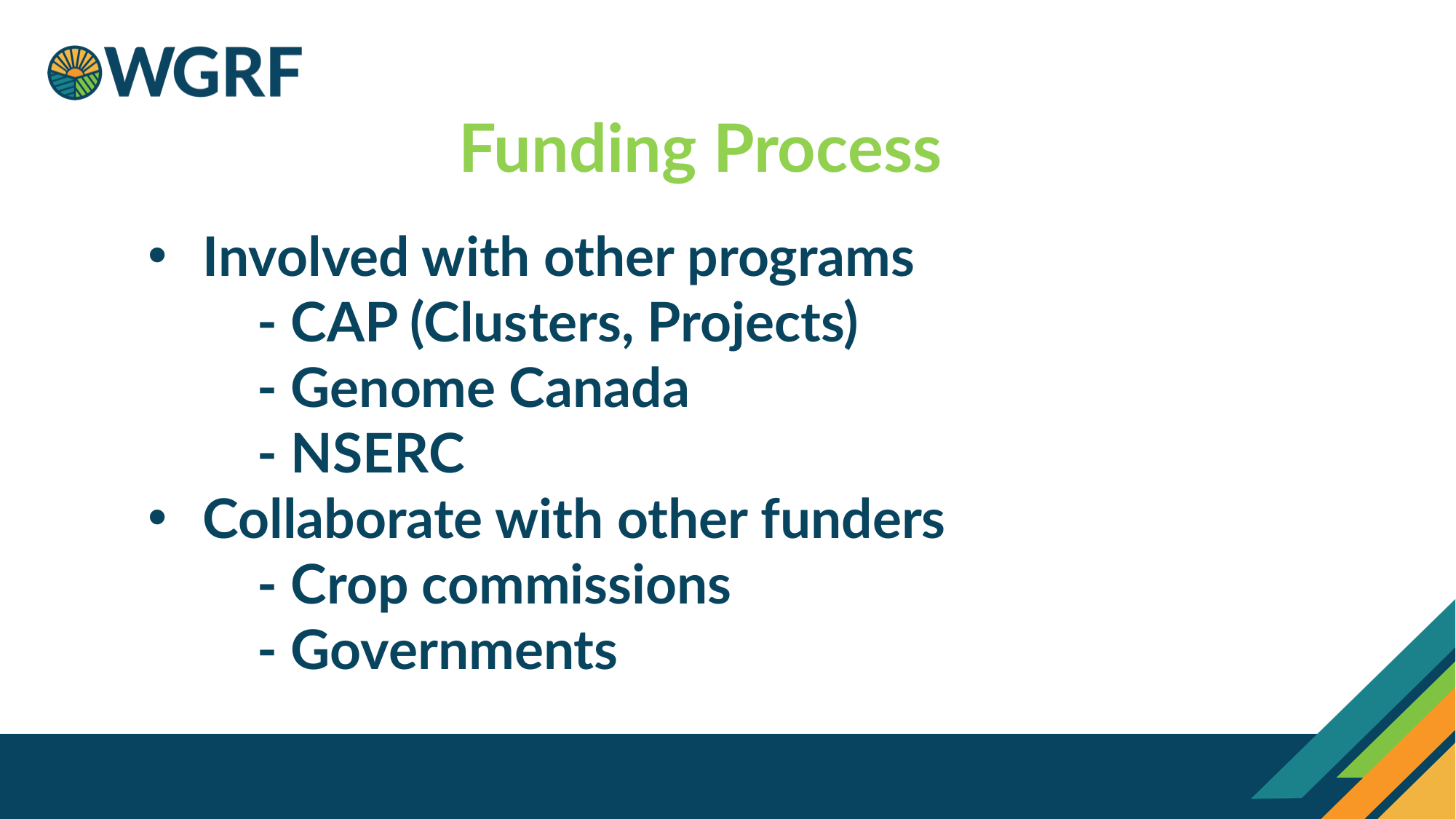

Funding Process
Involved with other programs
	- CAP (Clusters, Projects)
	- Genome Canada
	- NSERC
Collaborate with other funders
	- Crop commissions
	- Governments